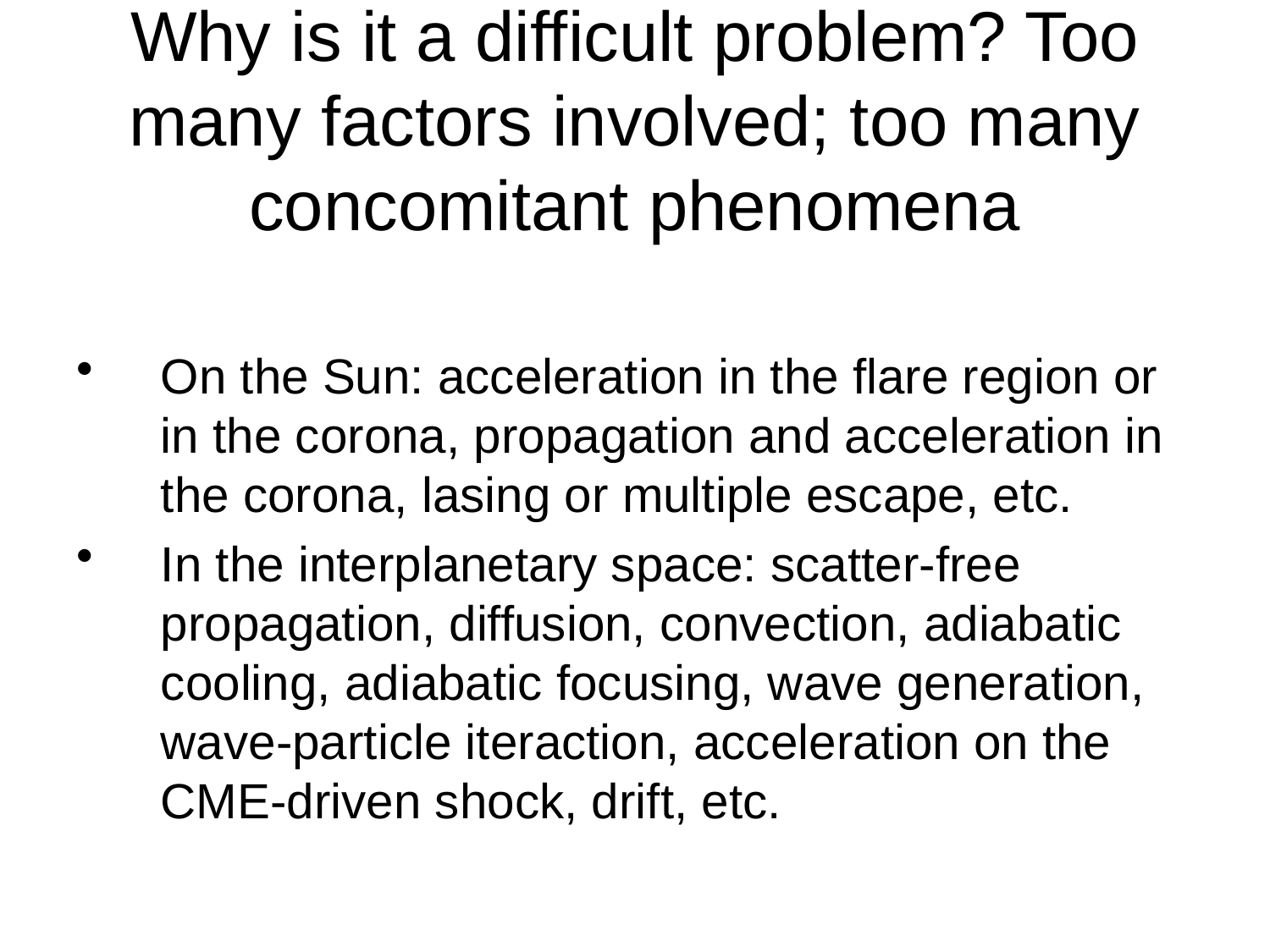

# Why is it a difficult problem? Too many factors involved; too many concomitant phenomena
On the Sun: acceleration in the flare region or in the corona, propagation and acceleration in the corona, lasing or multiple escape, etc.
In the interplanetary space: scatter-free propagation, diffusion, convection, adiabatic cooling, adiabatic focusing, wave generation, wave-particle iteraction, acceleration on the CME-driven shock, drift, etc.